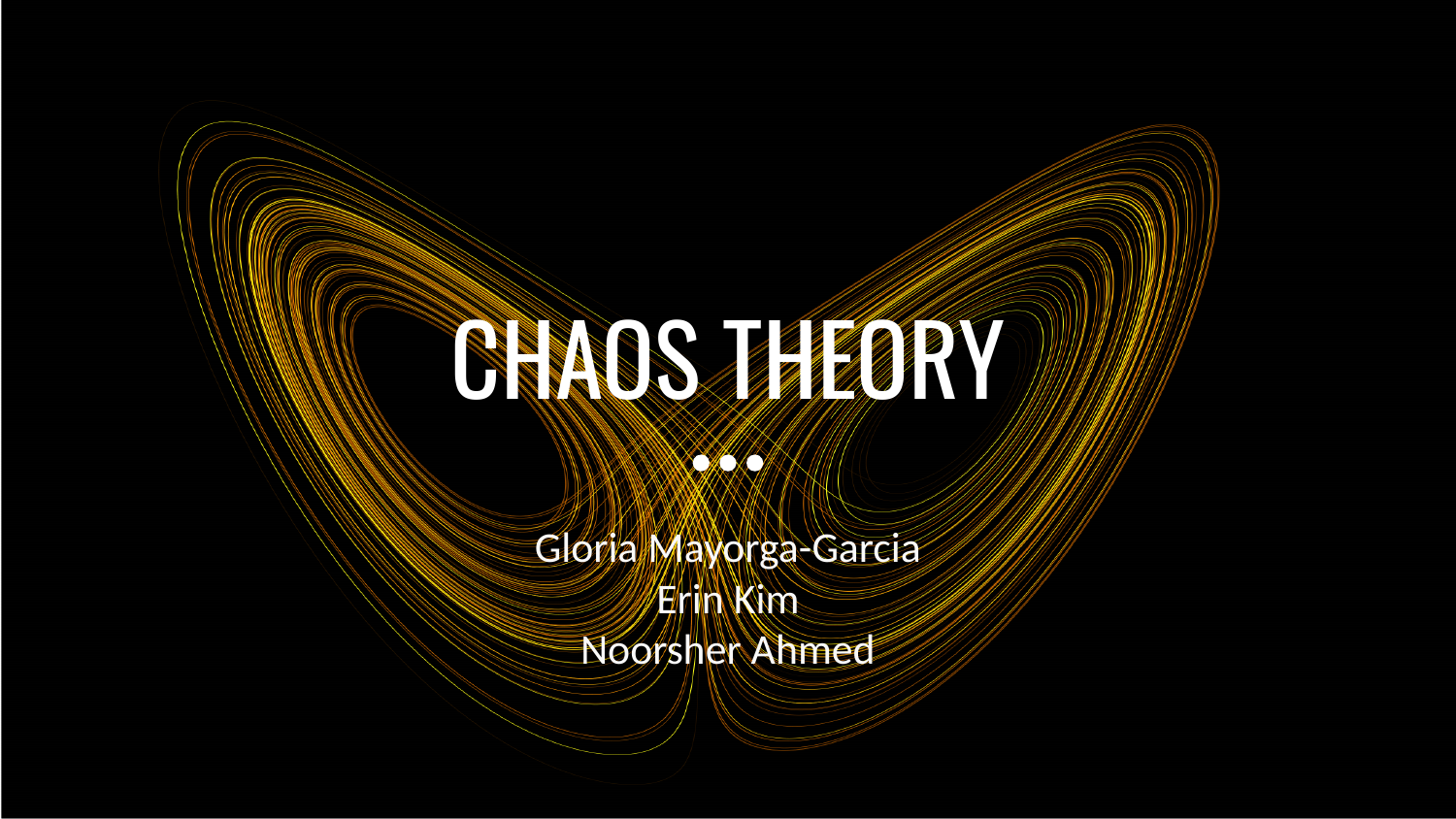

# CHAOS THEORY
Gloria Mayorga-Garcia
Erin Kim
Noorsher Ahmed